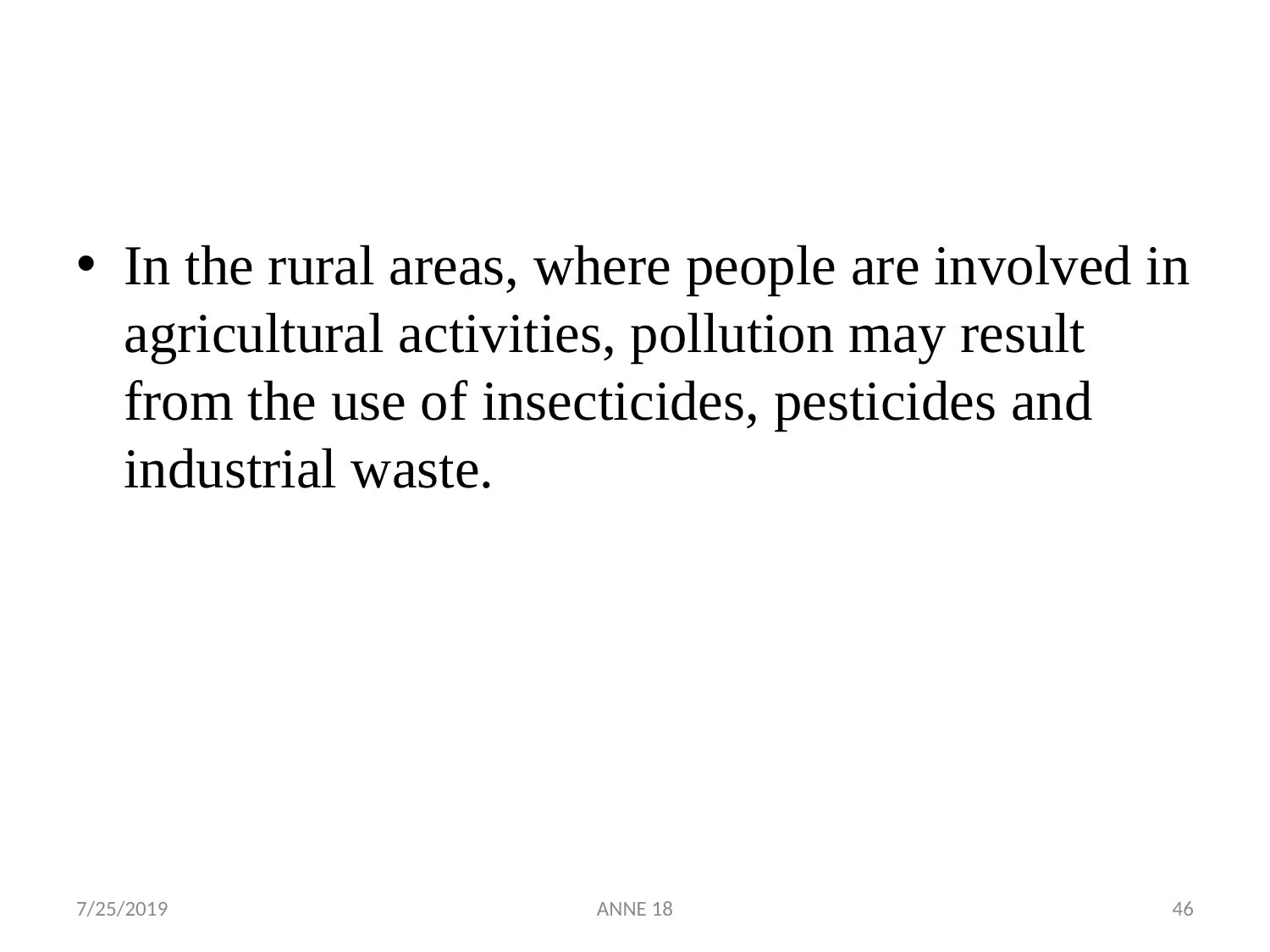

#
In the rural areas, where people are involved in agricultural activities, pollution may result from the use of insecticides, pesticides and industrial waste.
7/25/2019
ANNE 18
46